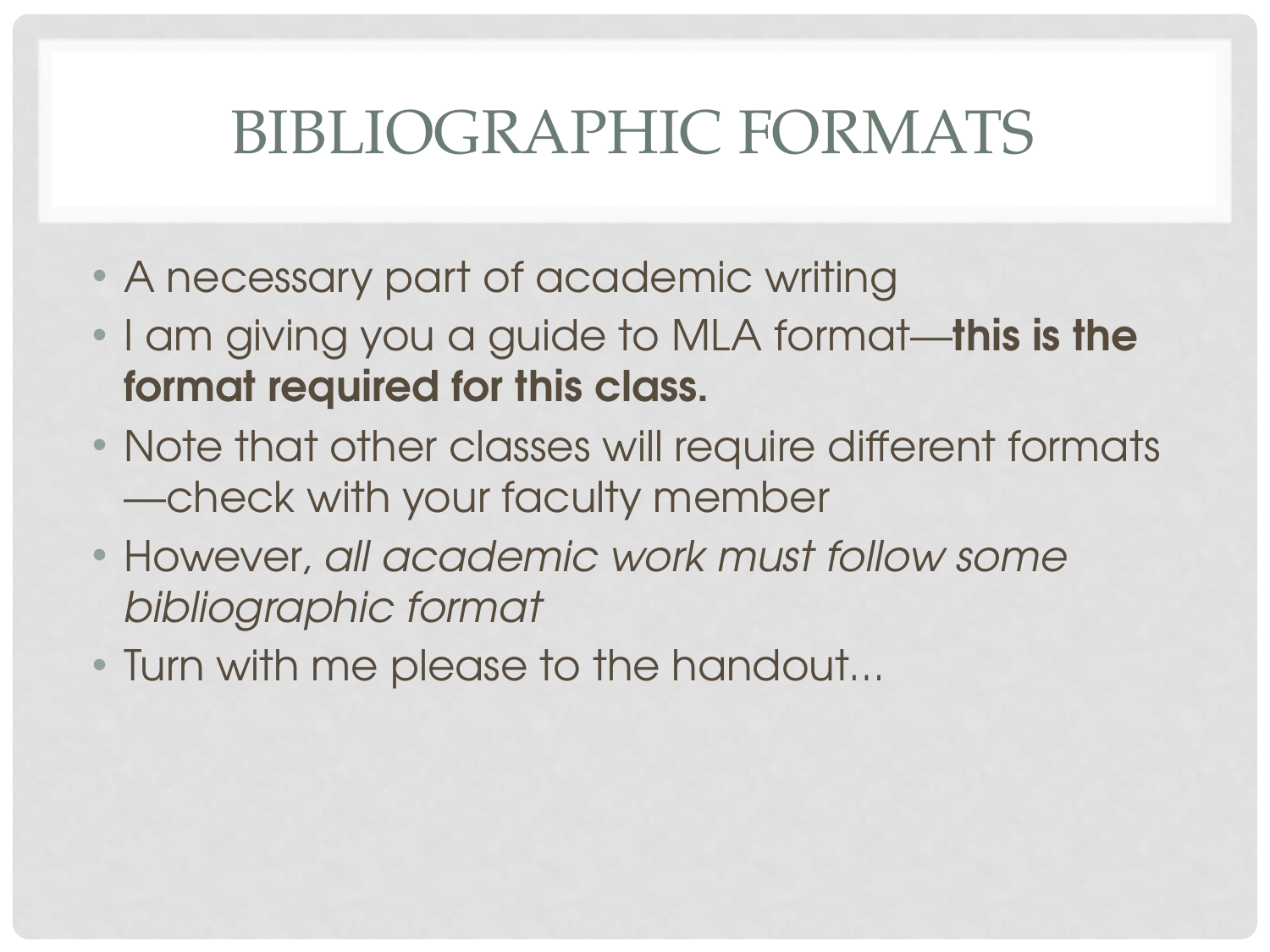

# Bibliographic formats
A necessary part of academic writing
I am giving you a guide to MLA format—this is the format required for this class.
Note that other classes will require different formats—check with your faculty member
However, all academic work must follow some bibliographic format
Turn with me please to the handout…